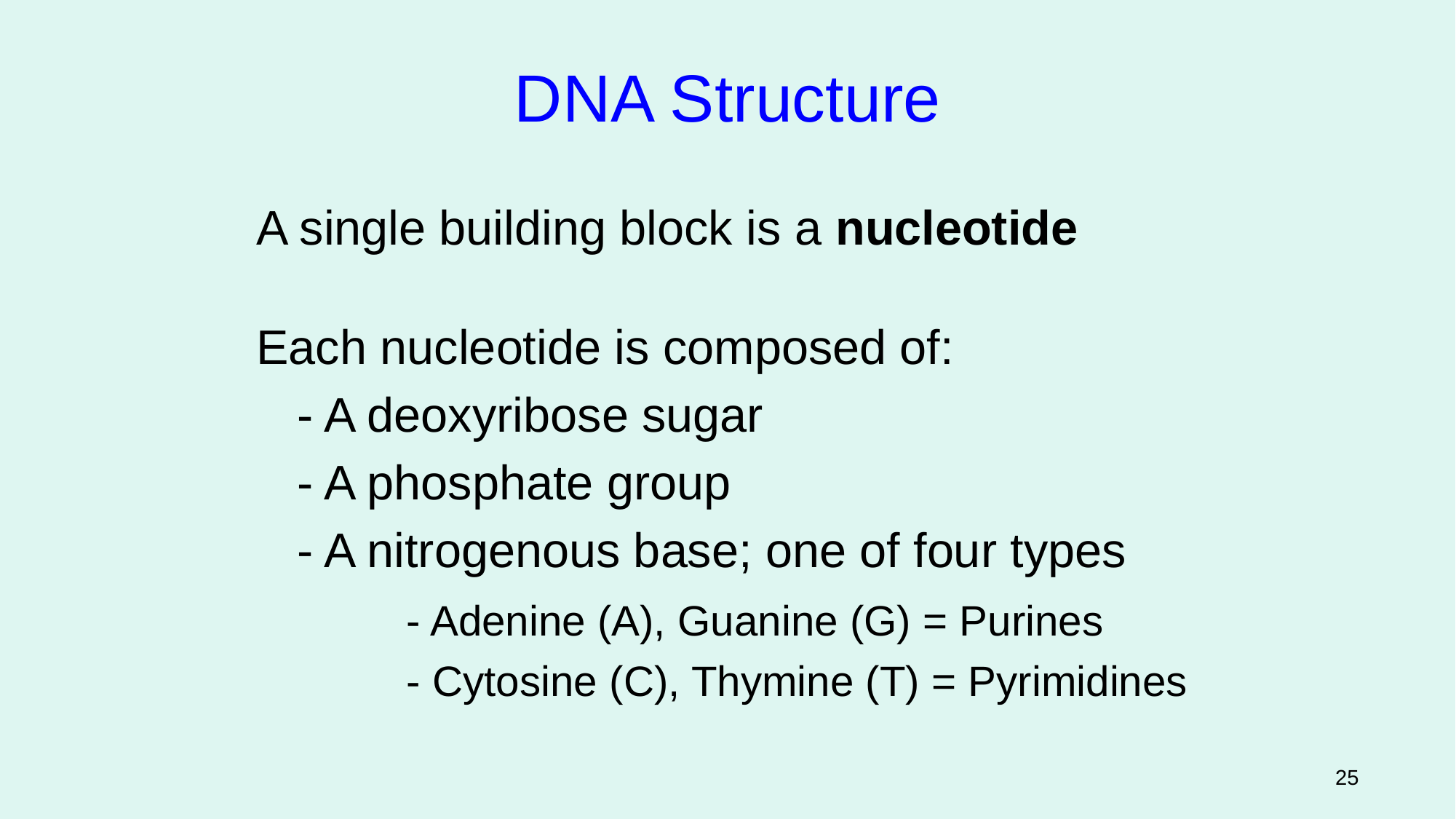

DNA Structure
A single building block is a nucleotide

Each nucleotide is composed of:
	- A deoxyribose sugar
	- A phosphate group
	- A nitrogenous base; one of four types
		- Adenine (A), Guanine (G) = Purines
		- Cytosine (C), Thymine (T) = Pyrimidines